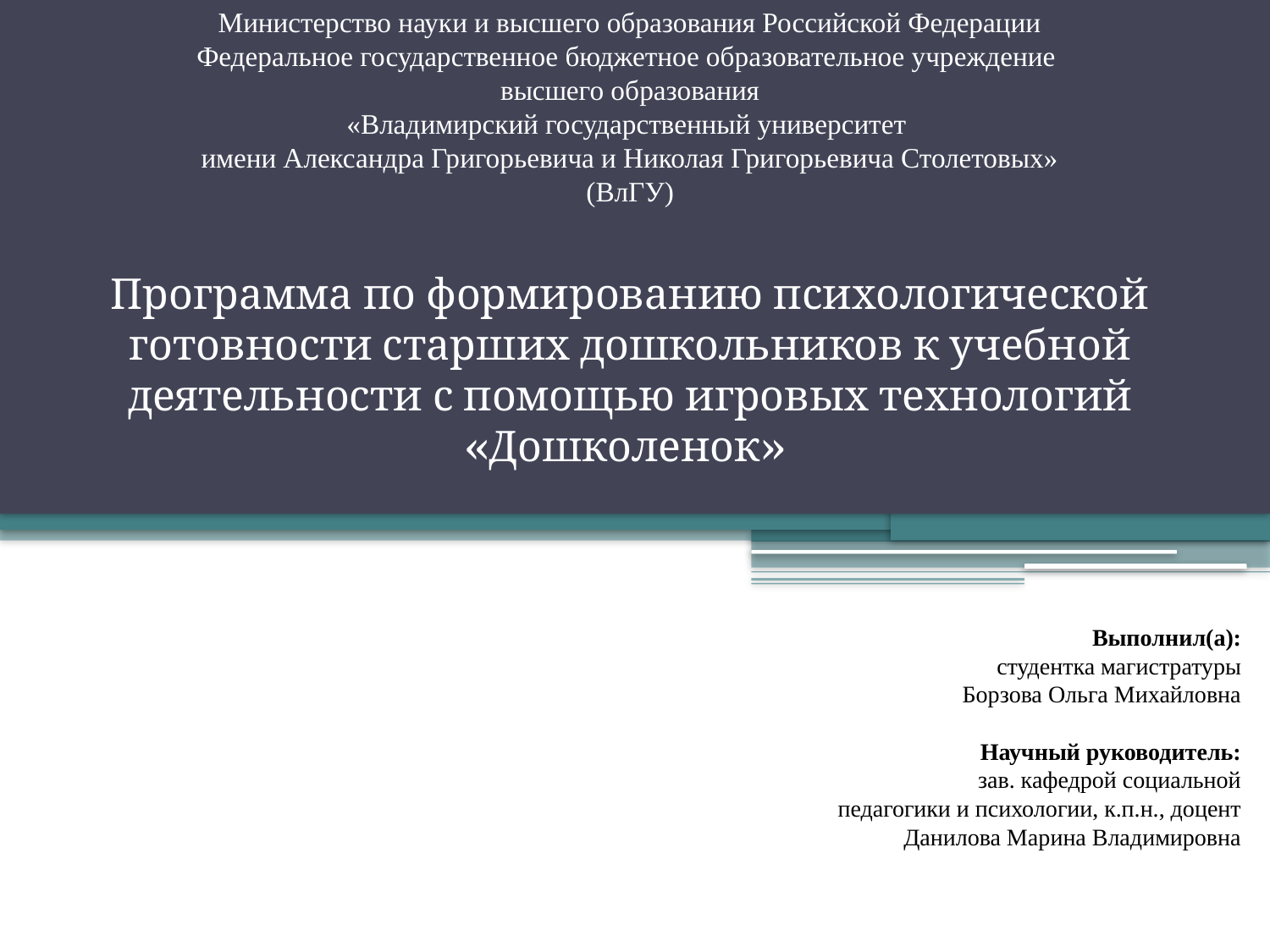

# Министерство науки и высшего образования Российской Федерации Федеральное государственное бюджетное образовательное учреждение высшего образования «Владимирский государственный университет имени Александра Григорьевича и Николая Григорьевича Столетовых» (ВлГУ) Программа по формированию психологической готовности старших дошкольников к учебной деятельности с помощью игровых технологий «Дошколенок»
Выполнил(а):
студентка магистратуры
Борзова Ольга Михайловна

Научный руководитель:
зав. кафедрой социальной
педагогики и психологии, к.п.н., доцент
Данилова Марина Владимировна